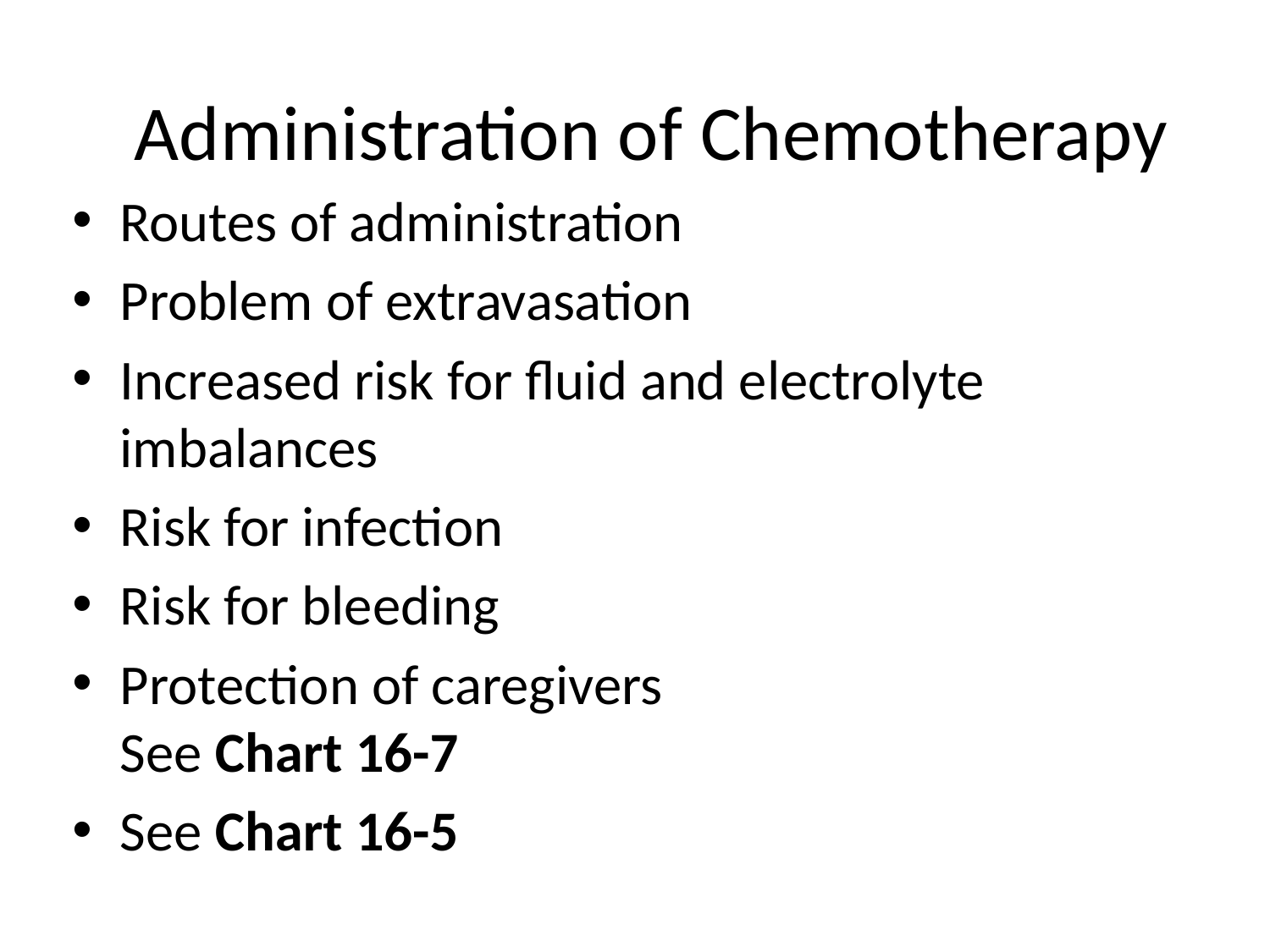

# Administration of Chemotherapy
Routes of administration
Problem of extravasation
Increased risk for fluid and electrolyte imbalances
Risk for infection
Risk for bleeding
Protection of caregivers
See Chart 16-7
See Chart 16-5